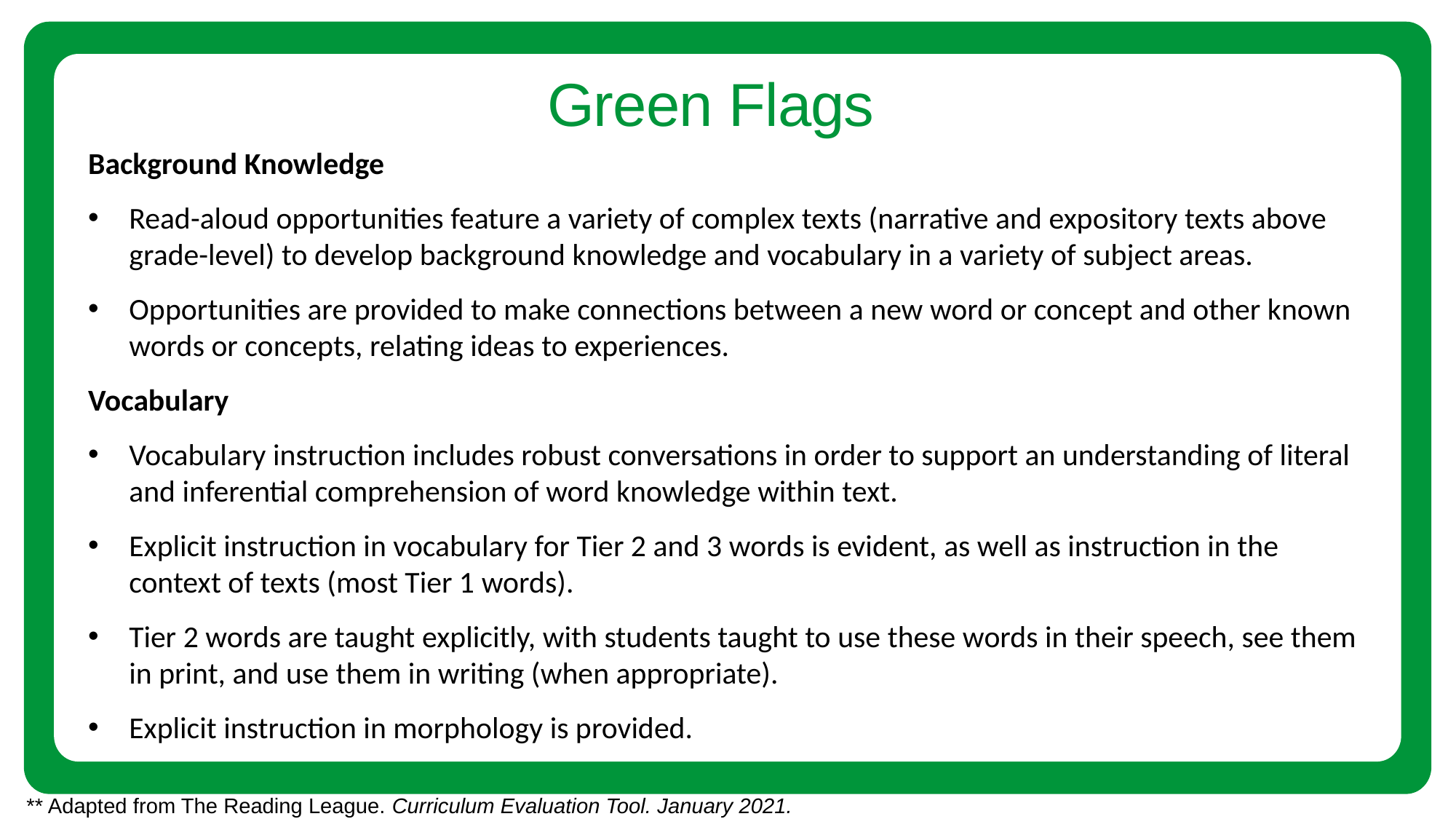

Green Flags
Background Knowledge
Read-aloud opportunities feature a variety of complex texts (narrative and expository texts above grade-level) to develop background knowledge and vocabulary in a variety of subject areas.
Opportunities are provided to make connections between a new word or concept and other known words or concepts, relating ideas to experiences.
Vocabulary
Vocabulary instruction includes robust conversations in order to support an understanding of literal and inferential comprehension of word knowledge within text.
Explicit instruction in vocabulary for Tier 2 and 3 words is evident, as well as instruction in the context of texts (most Tier 1 words).
Tier 2 words are taught explicitly, with students taught to use these words in their speech, see them in print, and use them in writing (when appropriate).
Explicit instruction in morphology is provided.

** Adapted from The Reading League. Curriculum Evaluation Tool. January 2021.